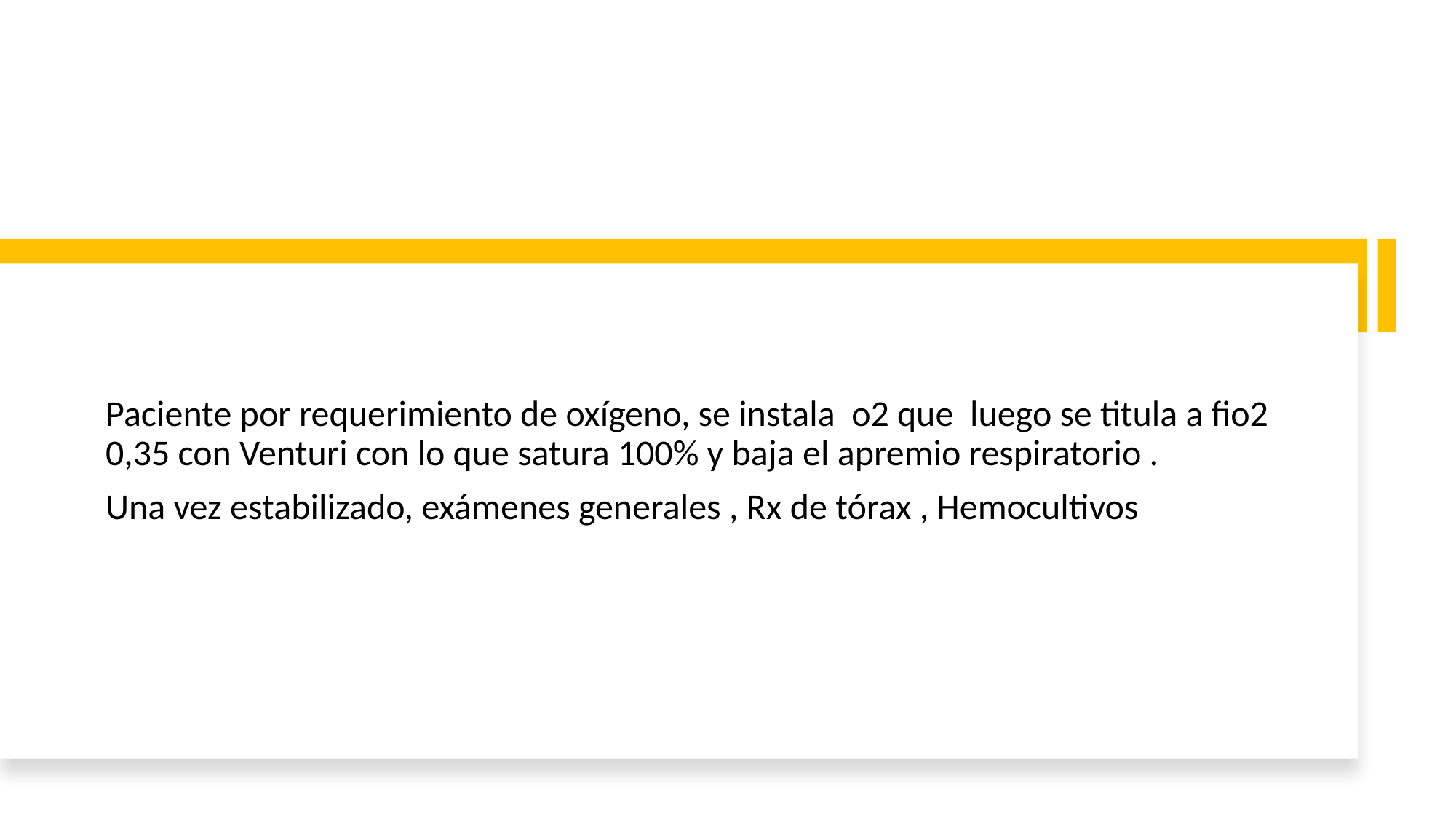

#

Paciente por requerimiento de oxígeno, se instala  o2 que  luego se titula a fio2 0,35 con Venturi con lo que satura 100% y baja el apremio respiratorio .
Una vez estabilizado, exámenes generales , Rx de tórax , Hemocultivos